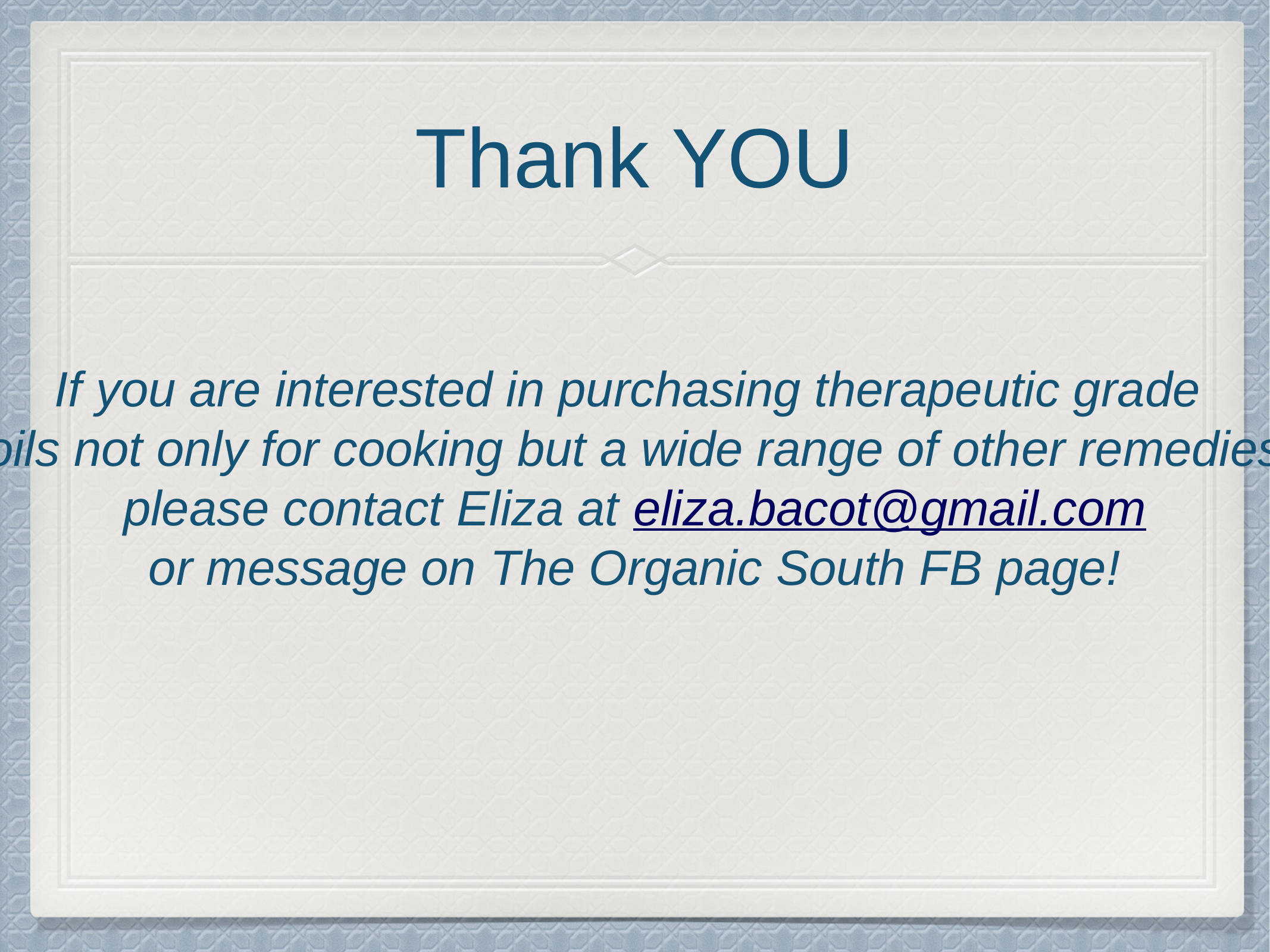

# Thank YOU
If you are interested in purchasing therapeutic grade
oils not only for cooking but a wide range of other remedies
please contact Eliza at eliza.bacot@gmail.com
or message on The Organic South FB page!